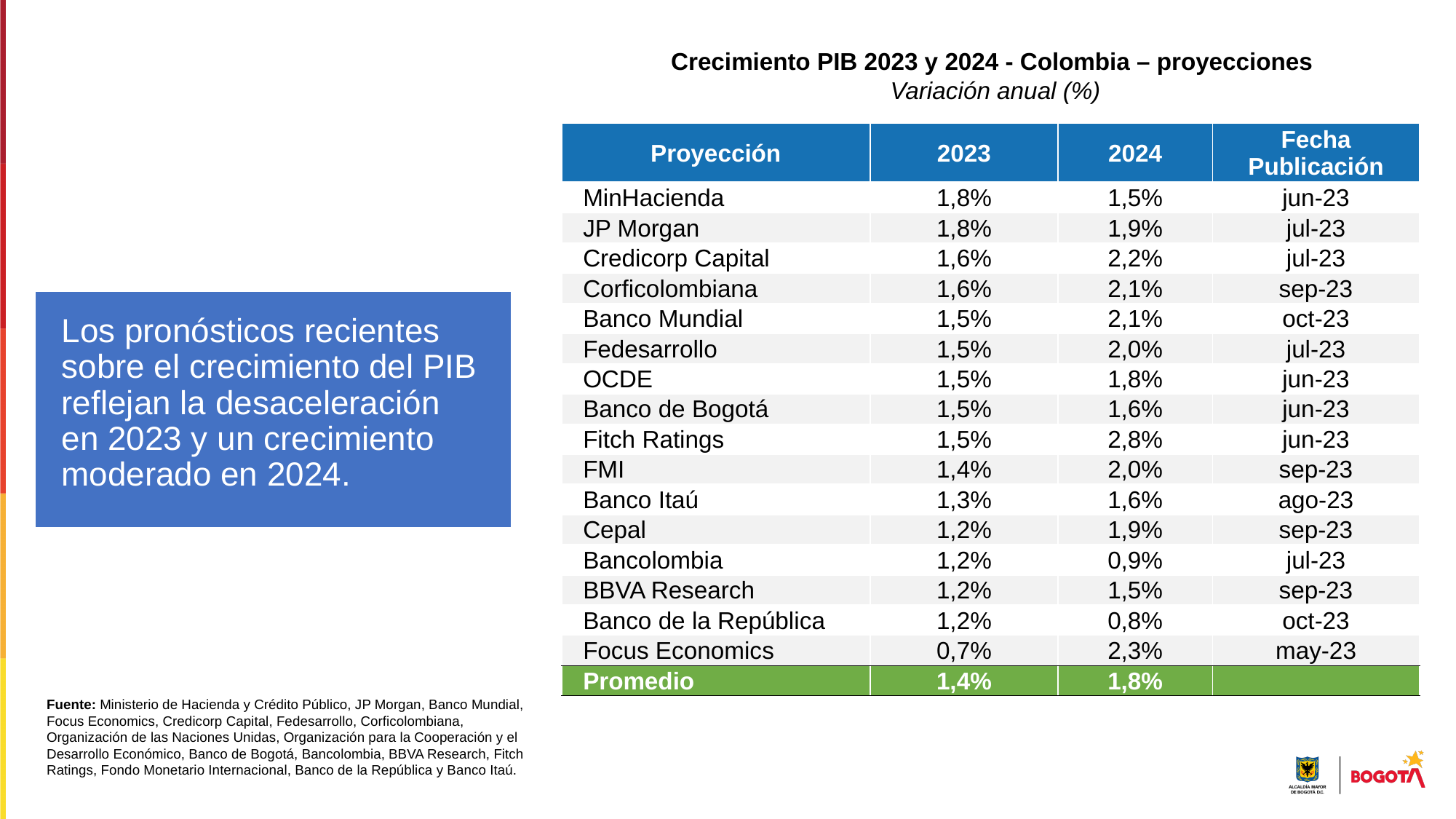

Crecimiento PIB 2023 y 2024 - Colombia – proyecciones
Variación anual (%)
| Proyección | 2023 | 2024 | Fecha Publicación |
| --- | --- | --- | --- |
| MinHacienda | 1,8% | 1,5% | jun-23 |
| JP Morgan | 1,8% | 1,9% | jul-23 |
| Credicorp Capital | 1,6% | 2,2% | jul-23 |
| Corficolombiana | 1,6% | 2,1% | sep-23 |
| Banco Mundial | 1,5% | 2,1% | oct-23 |
| Fedesarrollo | 1,5% | 2,0% | jul-23 |
| OCDE | 1,5% | 1,8% | jun-23 |
| Banco de Bogotá | 1,5% | 1,6% | jun-23 |
| Fitch Ratings | 1,5% | 2,8% | jun-23 |
| FMI | 1,4% | 2,0% | sep-23 |
| Banco Itaú | 1,3% | 1,6% | ago-23 |
| Cepal | 1,2% | 1,9% | sep-23 |
| Bancolombia | 1,2% | 0,9% | jul-23 |
| BBVA Research | 1,2% | 1,5% | sep-23 |
| Banco de la República | 1,2% | 0,8% | oct-23 |
| Focus Economics | 0,7% | 2,3% | may-23 |
| Promedio | 1,4% | 1,8% |  |
Los pronósticos recientes sobre el crecimiento del PIB reflejan la desaceleración en 2023 y un crecimiento moderado en 2024.
Fuente: Ministerio de Hacienda y Crédito Público, JP Morgan, Banco Mundial, Focus Economics, Credicorp Capital, Fedesarrollo, Corficolombiana, Organización de las Naciones Unidas, Organización para la Cooperación y el Desarrollo Económico, Banco de Bogotá, Bancolombia, BBVA Research, Fitch Ratings, Fondo Monetario Internacional, Banco de la República y Banco Itaú.